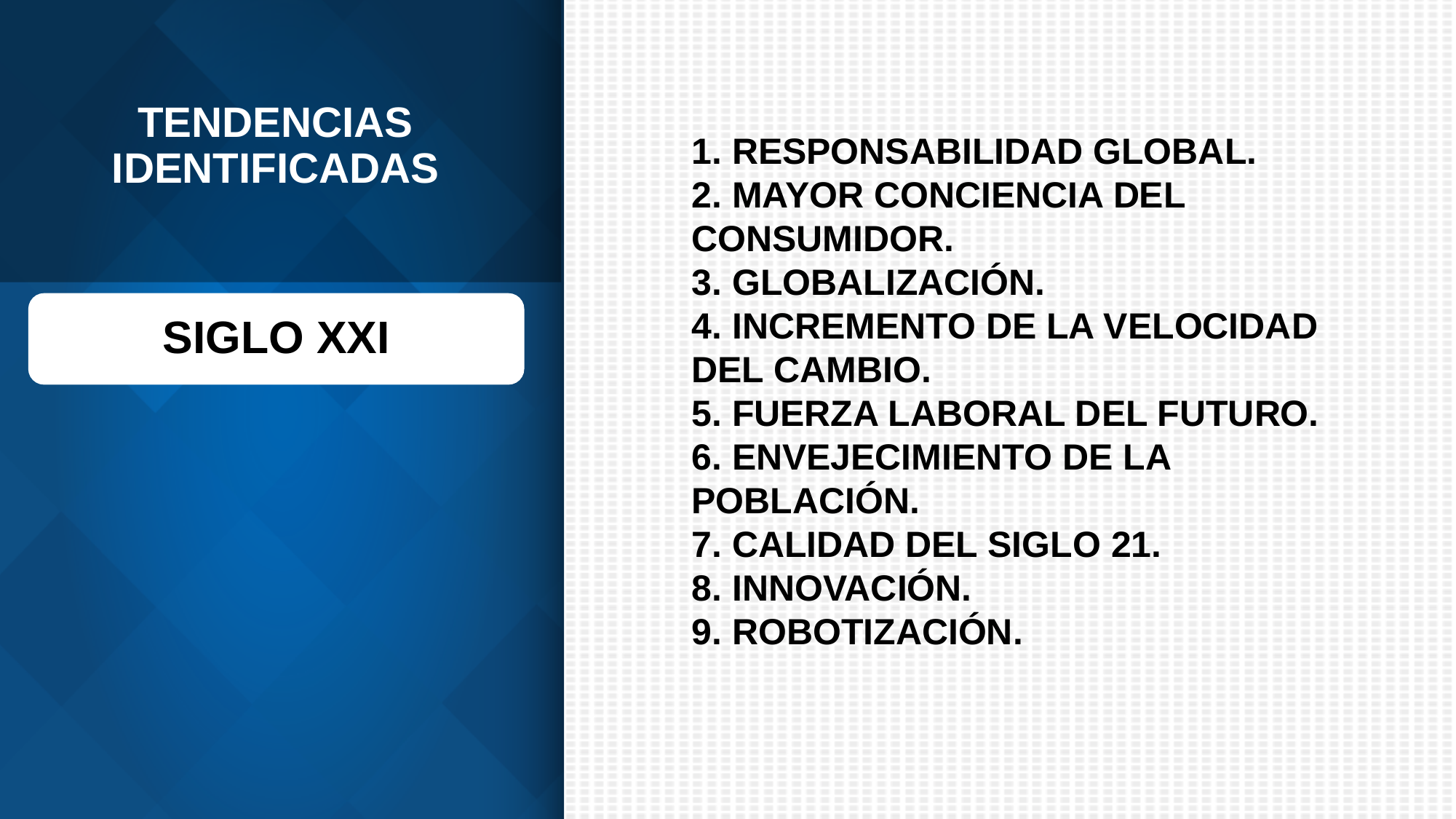

# TENDENCIAS IDENTIFICADAS
1. RESPONSABILIDAD GLOBAL.
2. MAYOR CONCIENCIA DEL
CONSUMIDOR.
3. GLOBALIZACIÓN.
4. INCREMENTO DE LA VELOCIDAD
DEL CAMBIO.
5. FUERZA LABORAL DEL FUTURO.
6. ENVEJECIMIENTO DE LA
POBLACIÓN.
7. CALIDAD DEL SIGLO 21.
8. INNOVACIÓN.
9. ROBOTIZACIÓN.
SIGLO XXI